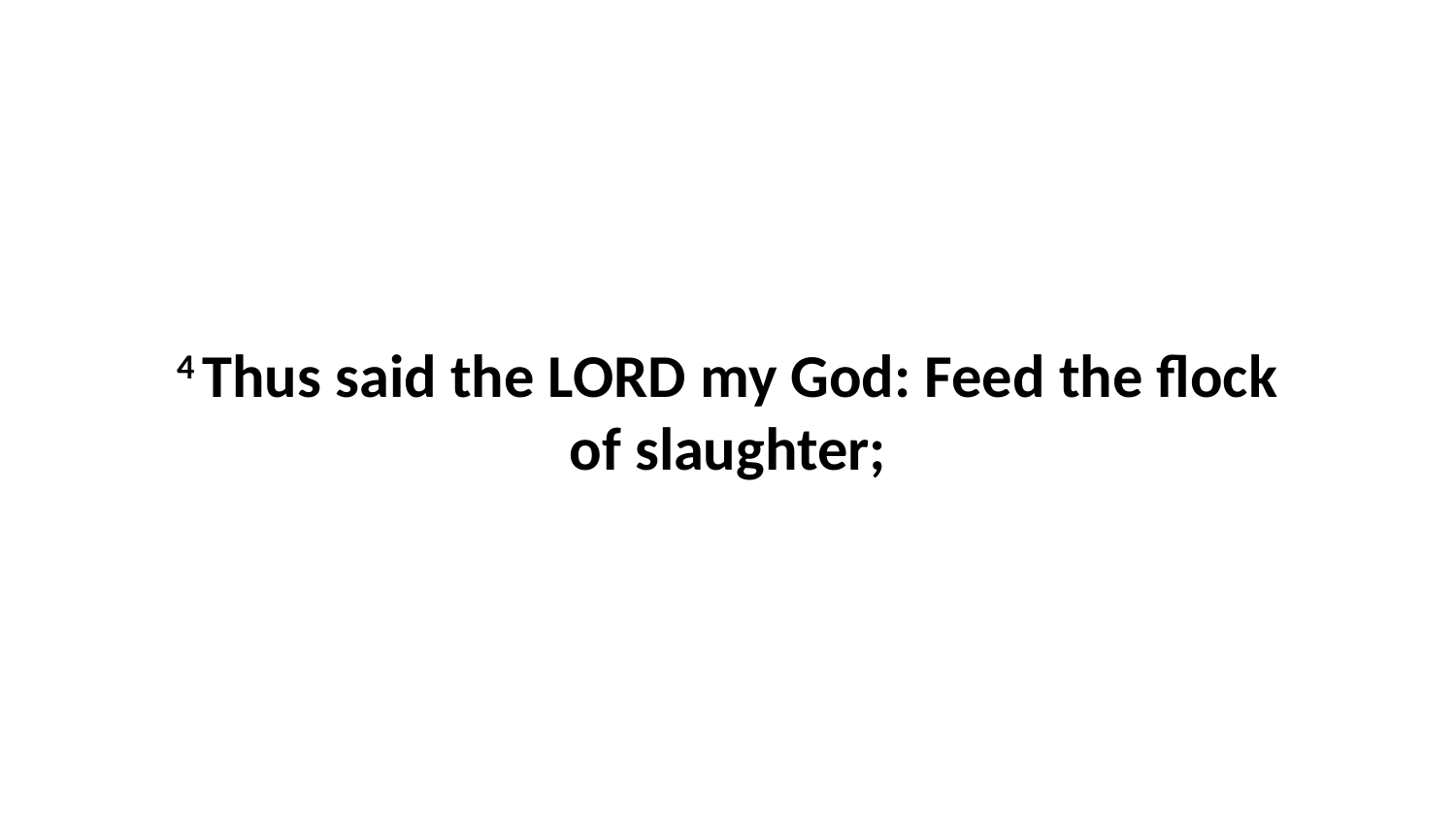

4 Thus said the LORD my God: Feed the flock of slaughter;